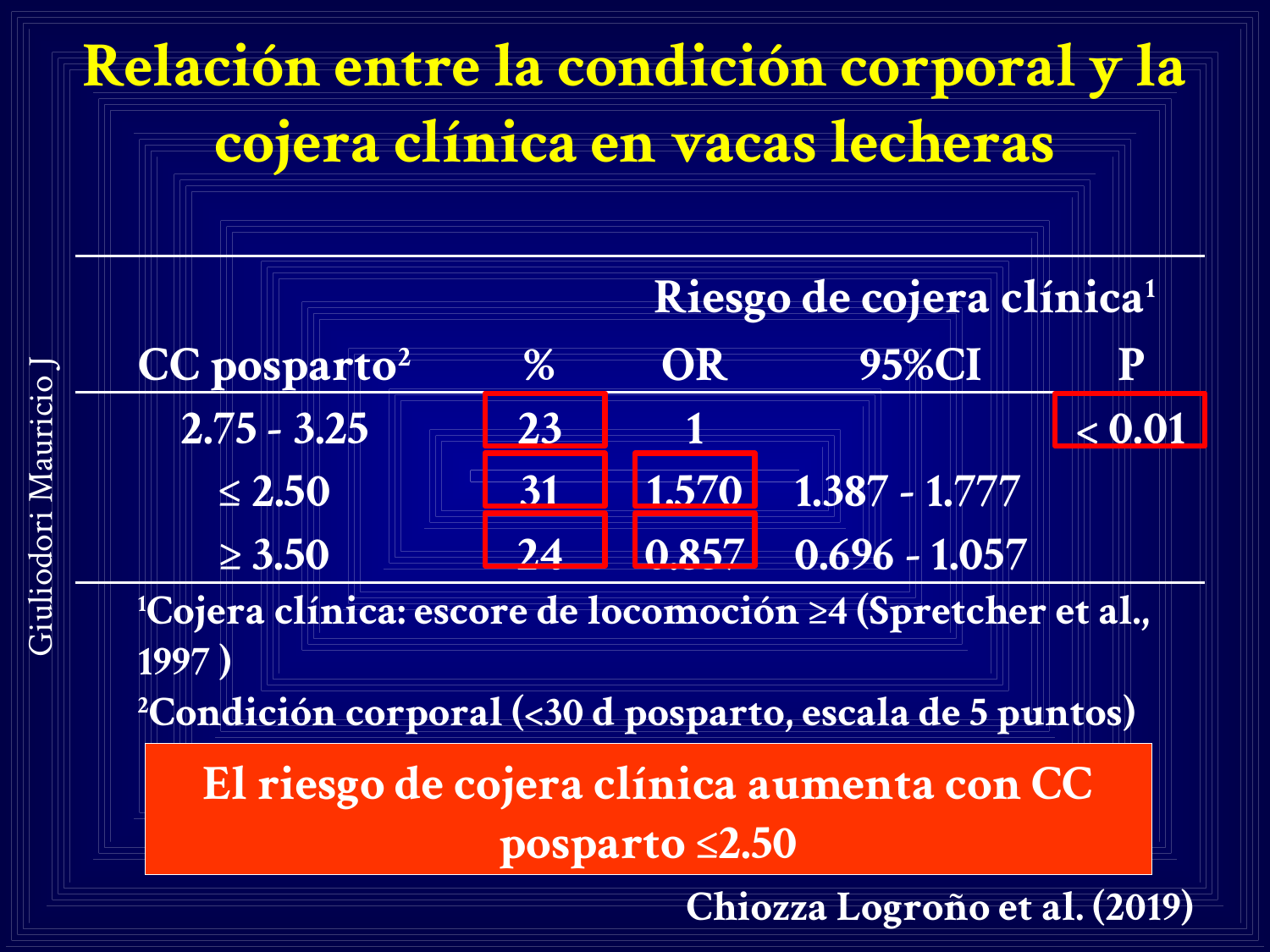

Relación entre la condición corporal y la cojera clínica en vacas lecheras
|  |  | Riesgo de cojera clínica1 |  |  |
| --- | --- | --- | --- | --- |
| CC posparto2 | % | OR | 95%CI | P |
| 2.75 - 3.25 | 23 | 1 |  | < 0.01 |
| ≤ 2.50 | 31 | 1.570 | 1.387 - 1.777 |  |
| ≥ 3.50 | 24 | 0.857 | 0.696 - 1.057 |  |

Giuliodori Mauricio J

1Cojera clínica: escore de locomoción ≥4 (Spretcher et al., 1997 )
2Condición corporal (<30 d posparto, escala de 5 puntos)
El riesgo de cojera clínica aumenta con CC posparto ≤2.50
Chiozza Logroño et al. (2019)